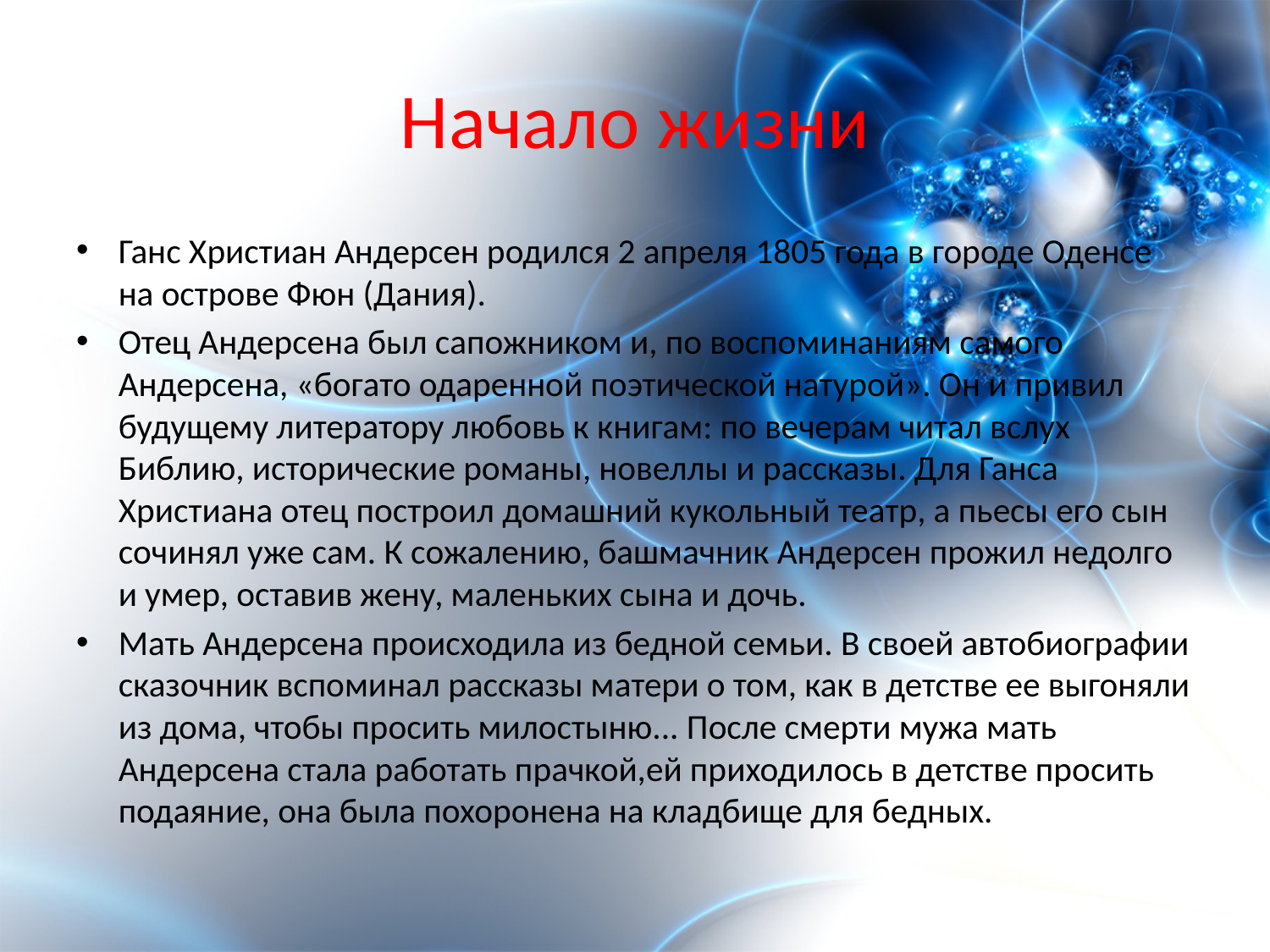

# Начало жизни
Ганс Христиан Андерсен родился 2 апреля 1805 года в городе Оденсе на острове Фюн (Дания).
Отец Андерсена был сапожником и, по воспоминаниям самого Андерсена, «богато одаренной поэтической натурой». Он и привил будущему литератору любовь к книгам: по вечерам читал вслух Библию, исторические романы, новеллы и рассказы. Для Ганса Христиана отец построил домашний кукольный театр, а пьесы его сын сочинял уже сам. К сожалению, башмачник Андерсен прожил недолго и умер, оставив жену, маленьких сына и дочь.
Мать Андерсена происходила из бедной семьи. В своей автобиографии сказочник вспоминал рассказы матери о том, как в детстве ее выгоняли из дома, чтобы просить милостыню... После смерти мужа мать Андерсена стала работать прачкой,ей приходилось в детстве просить подаяние, она была похоронена на кладбище для бедных.